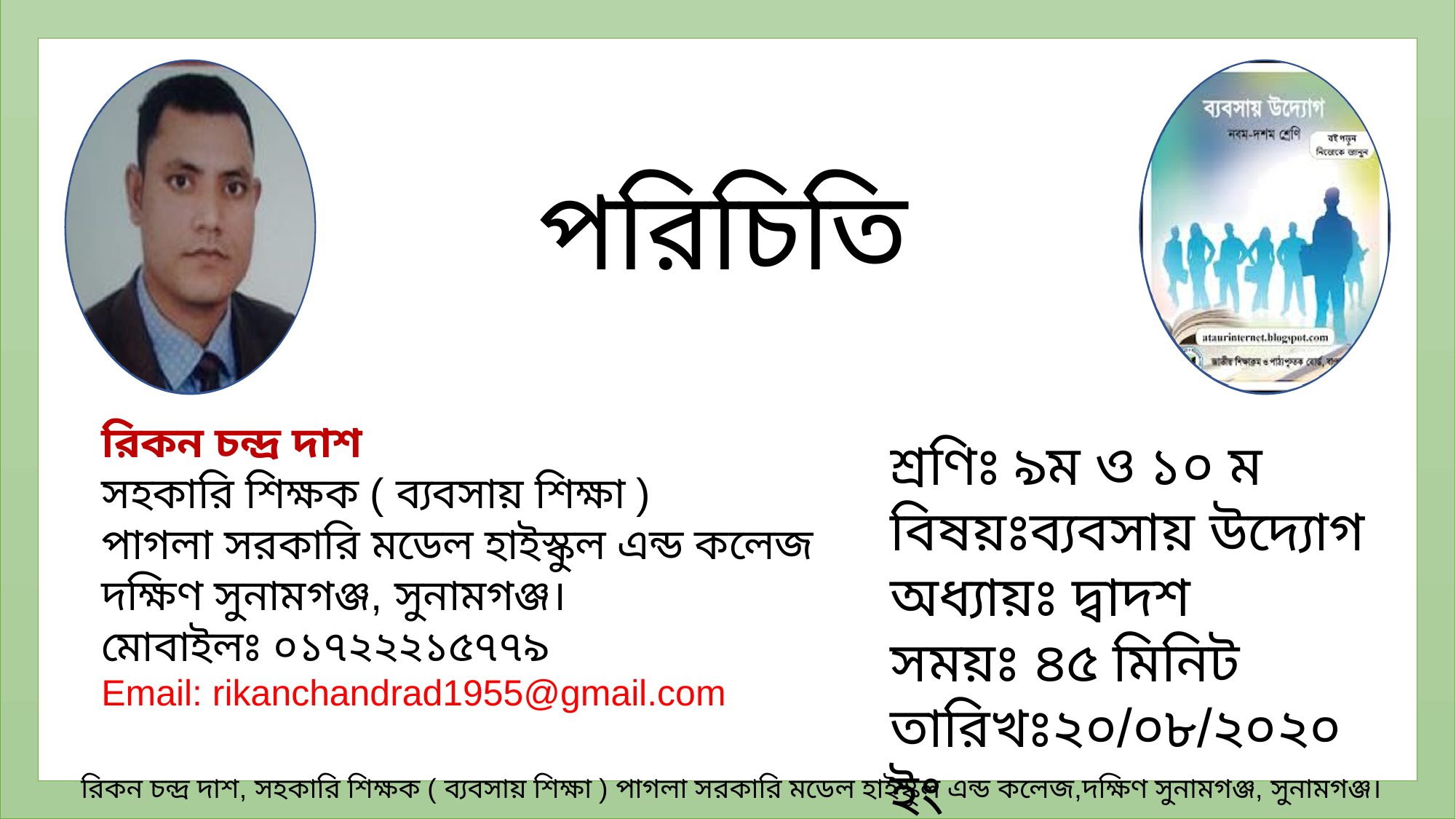

পরিচিতি
রিকন চন্দ্র দাশ
সহকারি শিক্ষক ( ব্যবসায় শিক্ষা )
পাগলা সরকারি মডেল হাইস্কুল এন্ড কলেজ
দক্ষিণ সুনামগঞ্জ, সুনামগঞ্জ।
মোবাইলঃ ০১৭২২২১৫৭৭৯
Email: rikanchandrad1955@gmail.com
শ্রণিঃ ৯ম ও ১০ ম
বিষয়ঃব্যবসায় উদ্যোগ
অধ্যায়ঃ দ্বাদশ
সময়ঃ ৪৫ মিনিট
তারিখঃ২০/০৮/২০২০ ইং